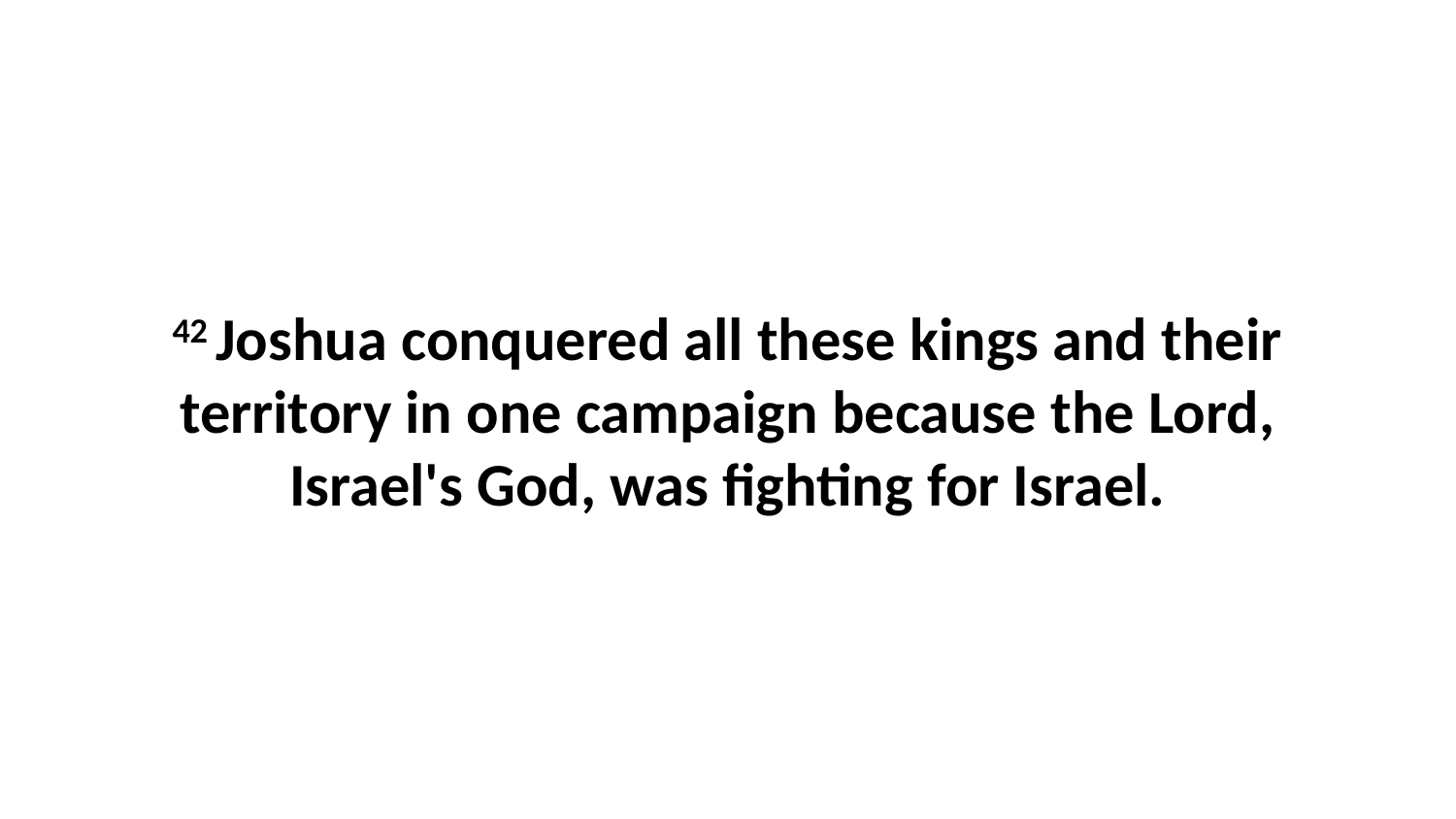

42 Joshua conquered all these kings and their territory in one campaign because the Lord, Israel's God, was fighting for Israel.